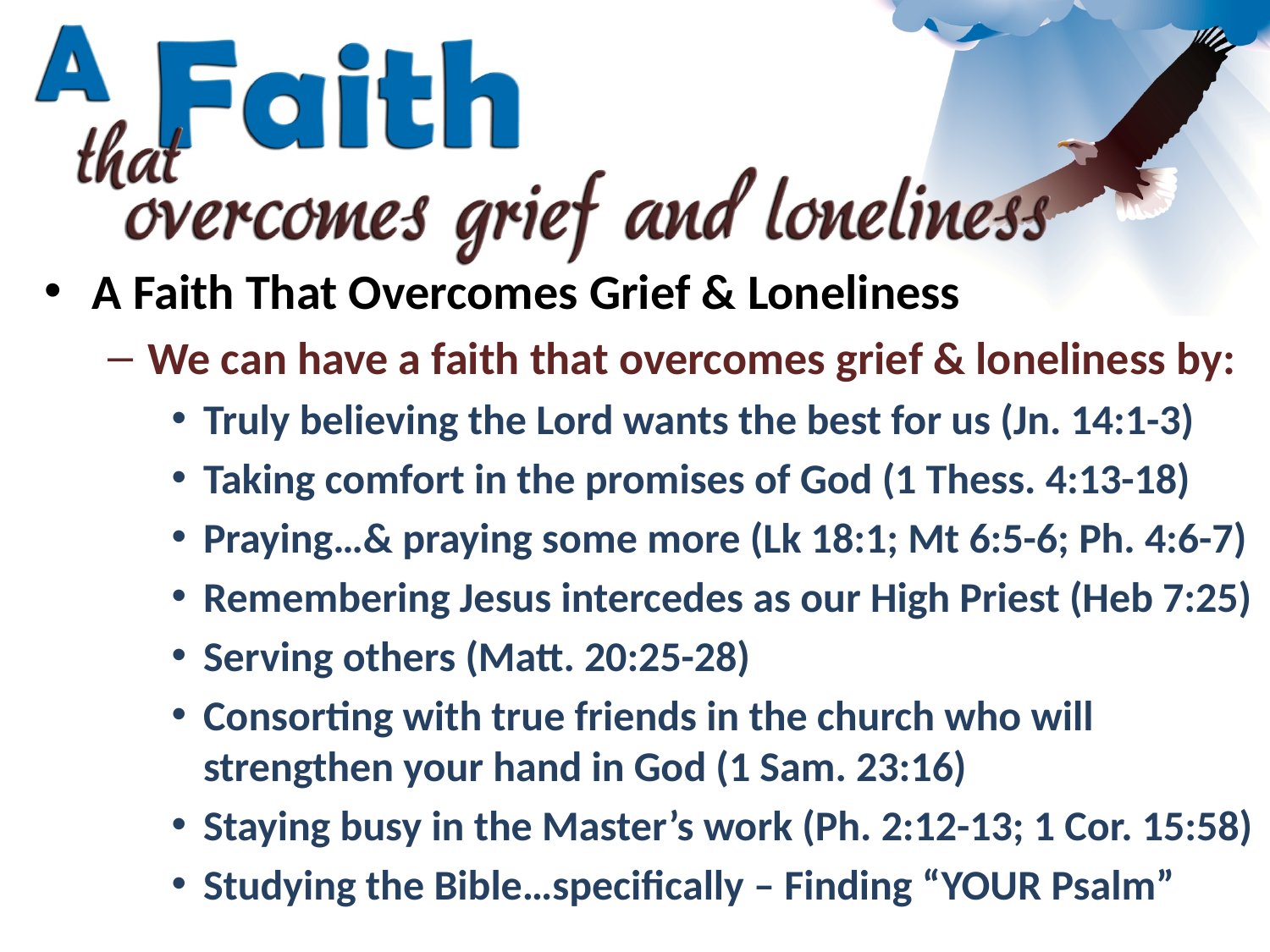

A Faith That Overcomes Grief & Loneliness
We can have a faith that overcomes grief & loneliness by:
Truly believing the Lord wants the best for us (Jn. 14:1-3)
Taking comfort in the promises of God (1 Thess. 4:13-18)
Praying…& praying some more (Lk 18:1; Mt 6:5-6; Ph. 4:6-7)
Remembering Jesus intercedes as our High Priest (Heb 7:25)
Serving others (Matt. 20:25-28)
Consorting with true friends in the church who will strengthen your hand in God (1 Sam. 23:16)
Staying busy in the Master’s work (Ph. 2:12-13; 1 Cor. 15:58)
Studying the Bible…specifically – Finding “YOUR Psalm”